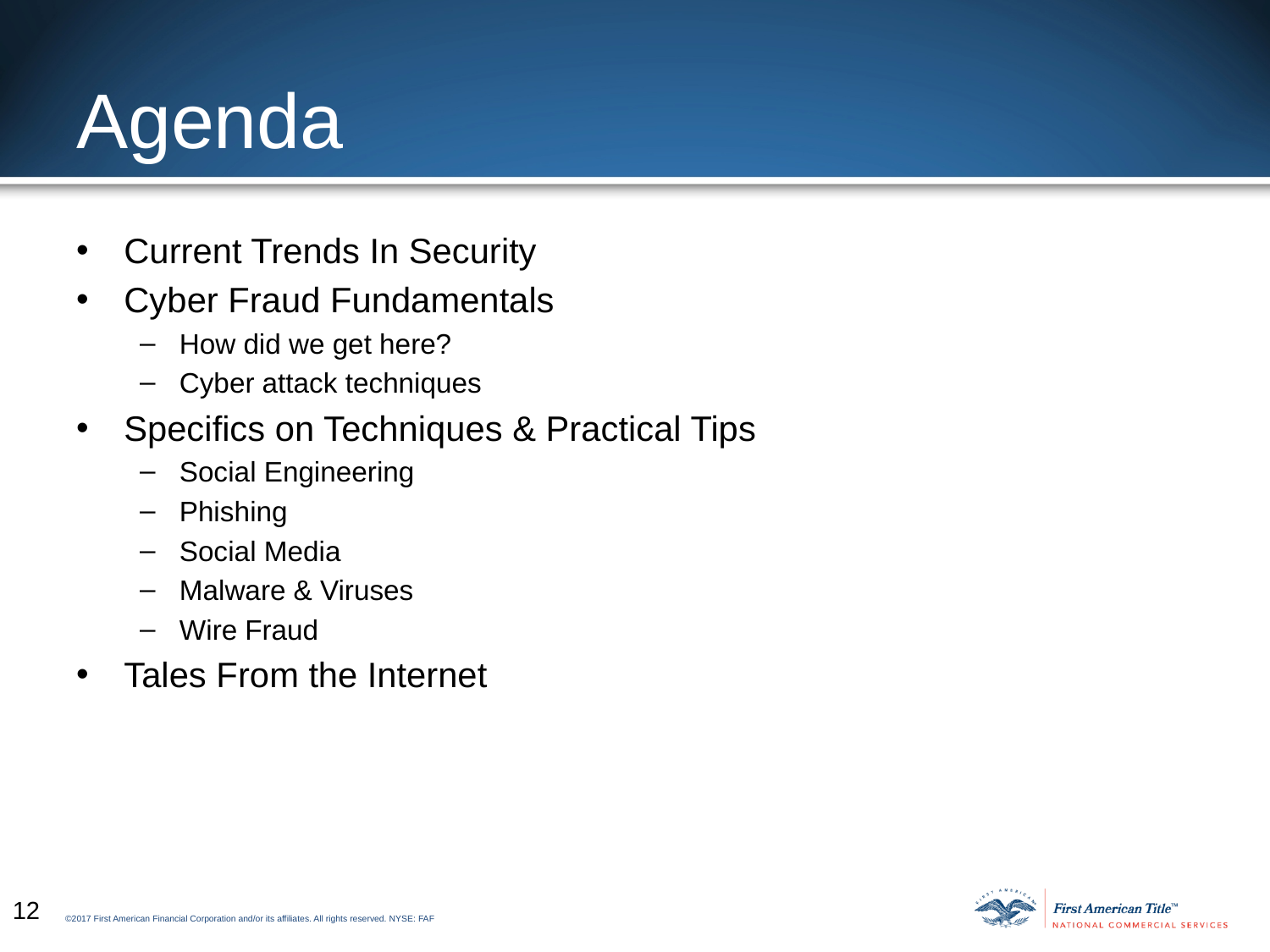

# Agenda
Current Trends In Security
Cyber Fraud Fundamentals
How did we get here?
Cyber attack techniques
Specifics on Techniques & Practical Tips
Social Engineering
Phishing
Social Media
Malware & Viruses
Wire Fraud
Tales From the Internet
12